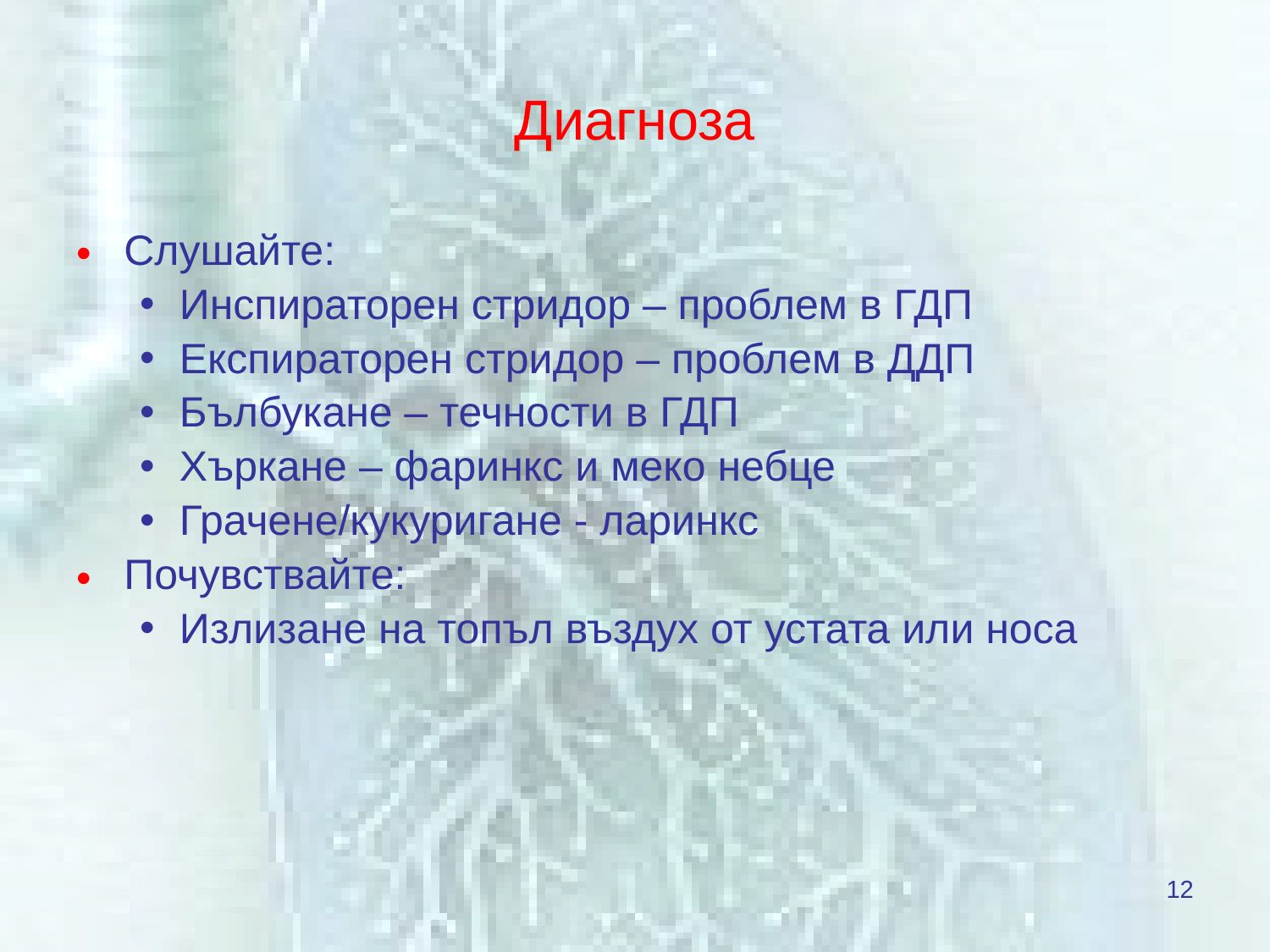

# Диагноза
Слушайте:
Инспираторен стридор – проблем в ГДП
Експираторен стридор – проблем в ДДП
Бълбукане – течности в ГДП
Хъркане – фаринкс и меко небце
Грачене/кукуригане - ларинкс
Почувствайте:
Излизане на топъл въздух от устата или носа
12